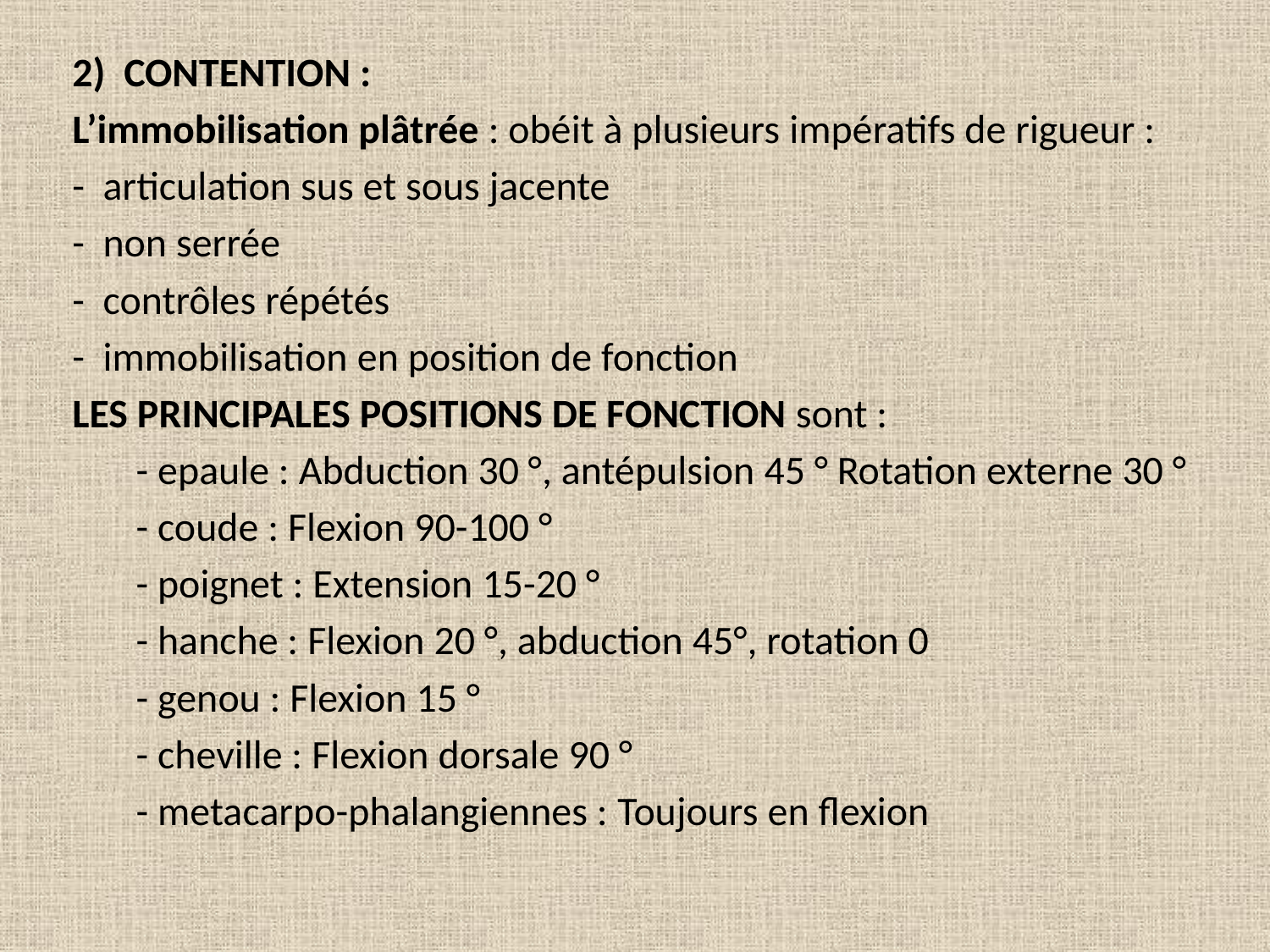

2)  CONTENTION :
L’immobilisation plâtrée : obéit à plusieurs impératifs de rigueur :
-  articulation sus et sous jacente
-  non serrée
-  contrôles répétés
-  immobilisation en position de fonction
LES PRINCIPALES POSITIONS DE FONCTION sont :
       - epaule : Abduction 30 °, antépulsion 45 ° Rotation externe 30 °
       - coude : Flexion 90-100 °
       - poignet : Extension 15-20 °
       - hanche : Flexion 20 °, abduction 45°, rotation 0
       - genou : Flexion 15 °
       - cheville : Flexion dorsale 90 °
       - metacarpo-phalangiennes : Toujours en flexion